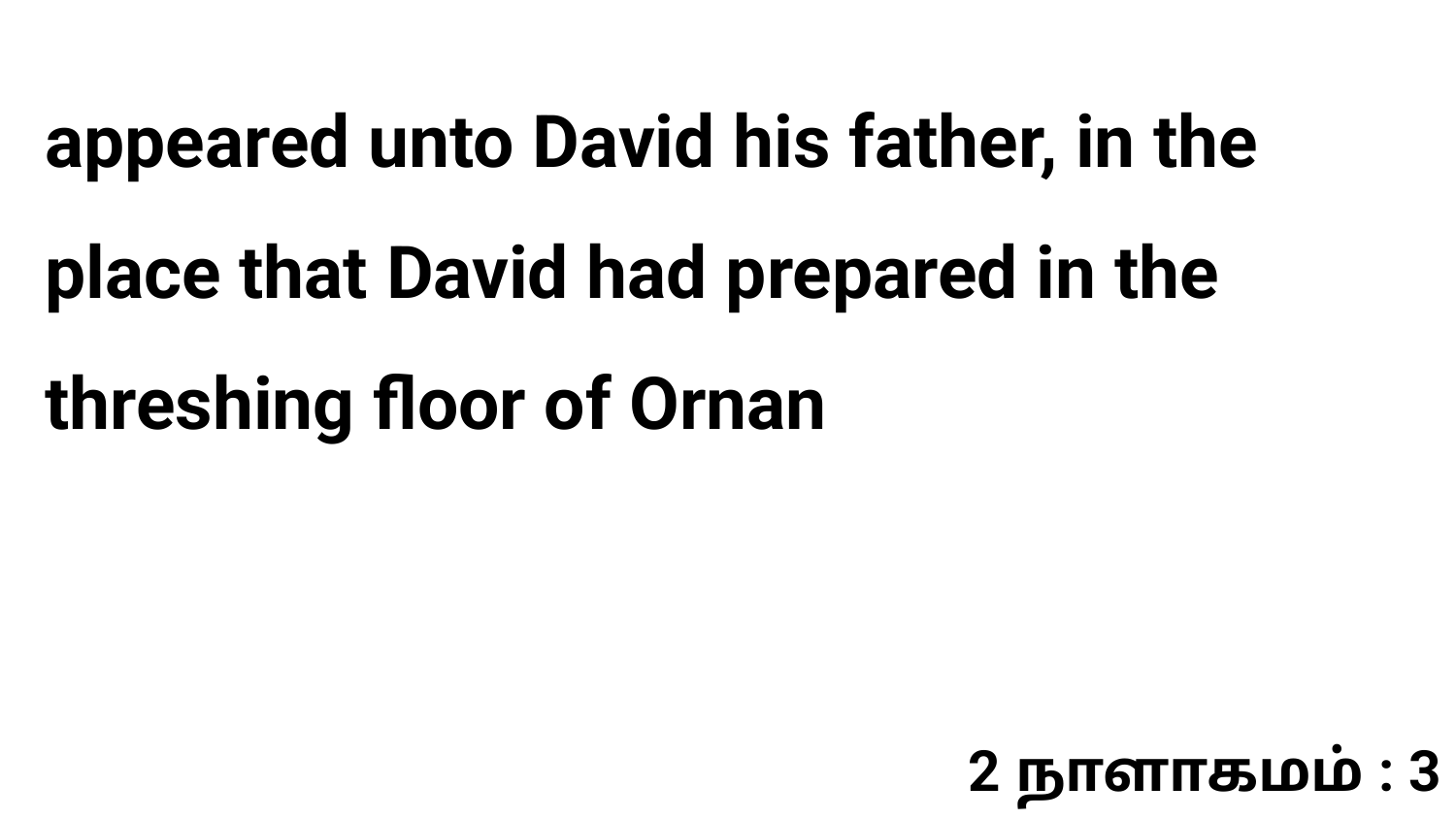

appeared unto David his father, in the place that David had prepared in the threshing floor of Ornan
2 நாளாகமம் : 3